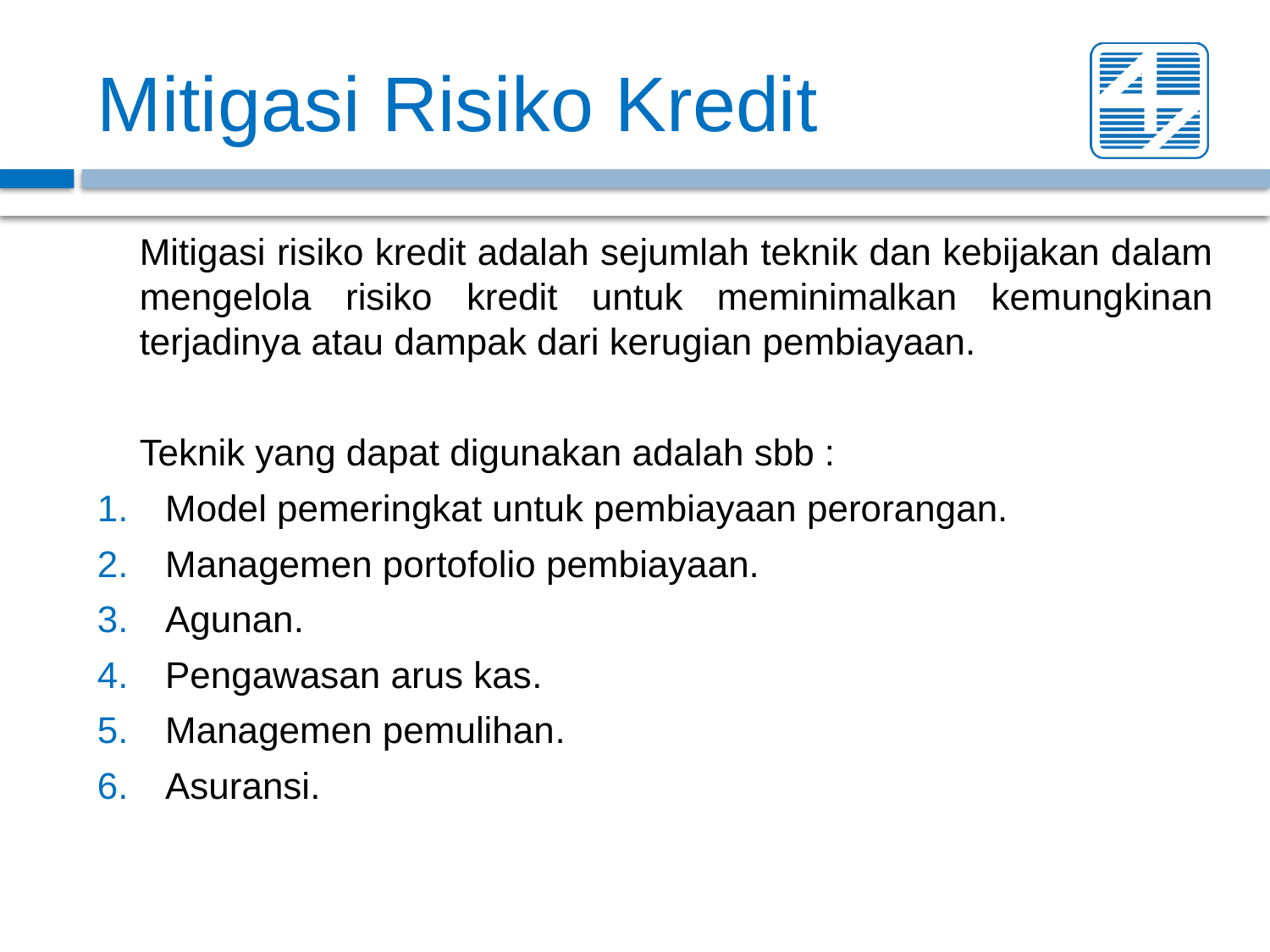

# Mitigasi Risiko Kredit
	Mitigasi risiko kredit adalah sejumlah teknik dan kebijakan dalam mengelola risiko kredit untuk meminimalkan kemungkinan terjadinya atau dampak dari kerugian pembiayaan.

	Teknik yang dapat digunakan adalah sbb :
Model pemeringkat untuk pembiayaan perorangan.
Managemen portofolio pembiayaan.
Agunan.
Pengawasan arus kas.
Managemen pemulihan.
Asuransi.